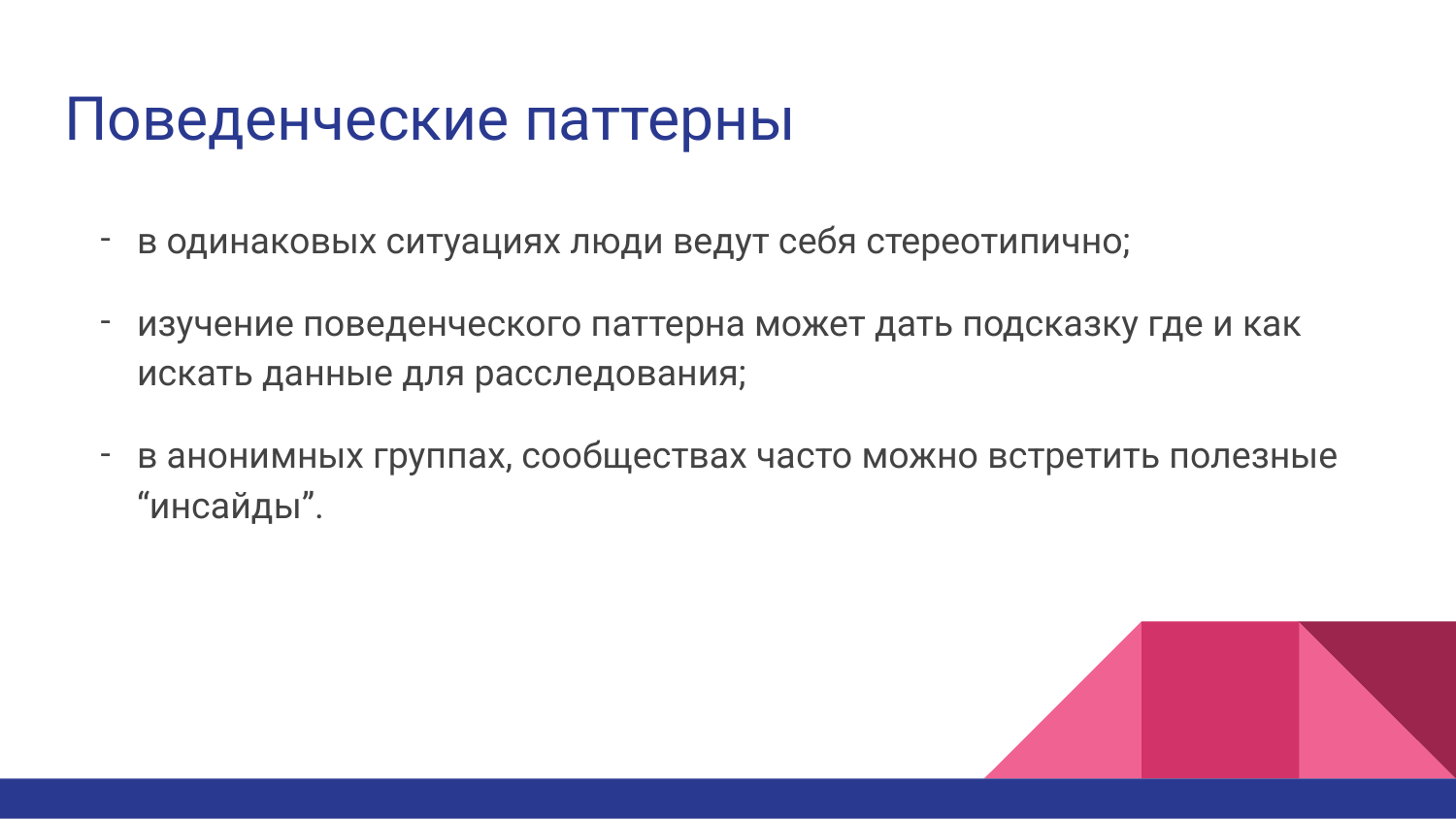

# Поведенческие паттерны
в одинаковых ситуациях люди ведут себя стереотипично;
изучение поведенческого паттерна может дать подсказку где и как искать данные для расследования;
в анонимных группах, сообществах часто можно встретить полезные “инсайды”.